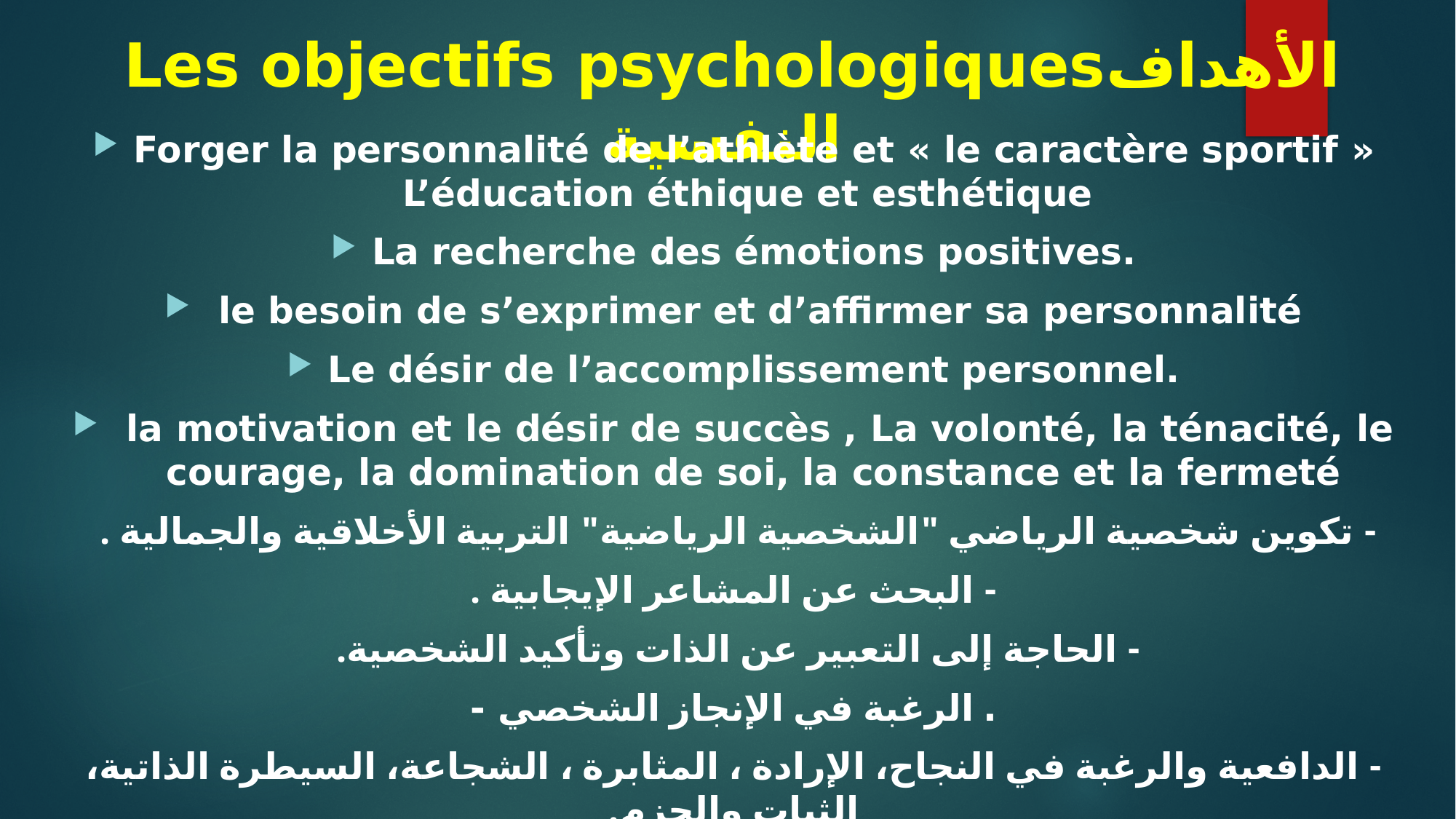

# Les objectifs psychologiquesالأهداف النفسية
Forger la personnalité de l’athlète et « le caractère sportif » L’éducation éthique et esthétique
La recherche des émotions positives.
 le besoin de s’exprimer et d’affirmer sa personnalité
Le désir de l’accomplissement personnel.
 la motivation et le désir de succès , La volonté, la ténacité, le courage, la domination de soi, la constance et la fermeté
- تكوين شخصية الرياضي "الشخصية الرياضية" التربية الأخلاقية والجمالية .
- البحث عن المشاعر الإيجابية .
- الحاجة إلى التعبير عن الذات وتأكيد الشخصية.
- الرغبة في الإنجاز الشخصي .
- الدافعية والرغبة في النجاح، الإرادة ، المثابرة ، الشجاعة، السيطرة الذاتية، الثبات والحزم.